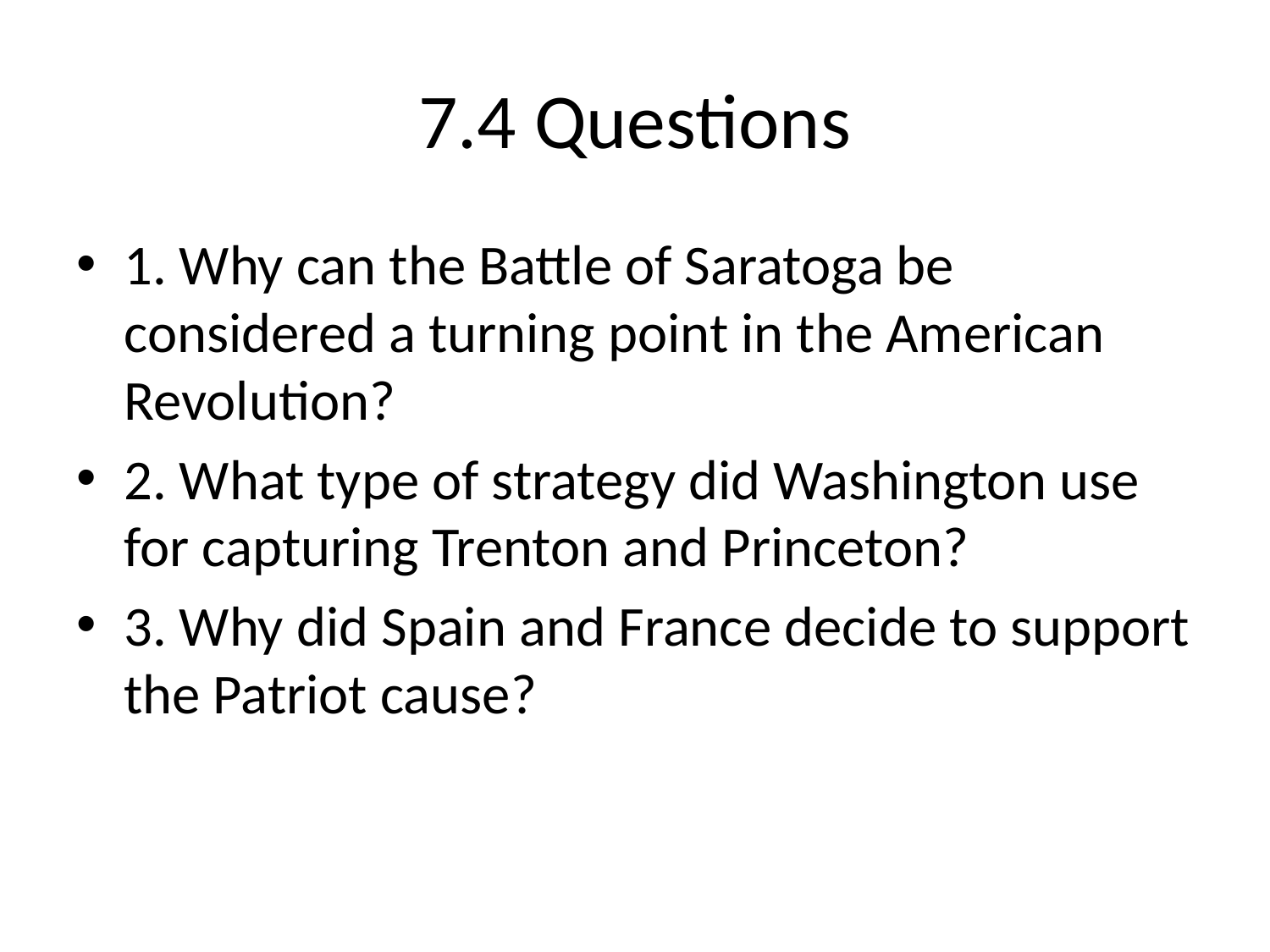

# 7.4 Questions
1. Why can the Battle of Saratoga be considered a turning point in the American Revolution?
2. What type of strategy did Washington use for capturing Trenton and Princeton?
3. Why did Spain and France decide to support the Patriot cause?